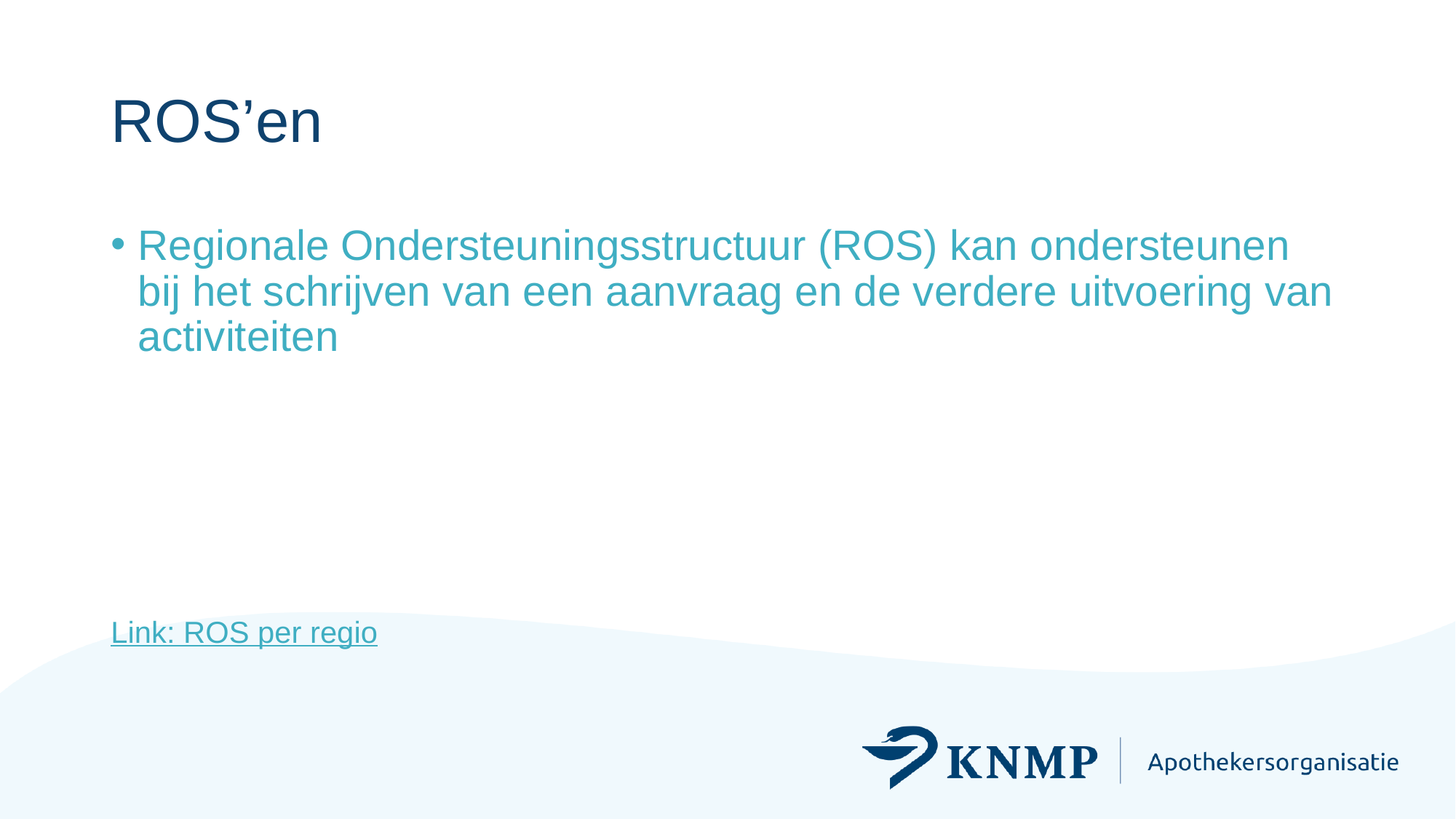

# ROS’en
Regionale Ondersteuningsstructuur (ROS) kan ondersteunen bij het schrijven van een aanvraag en de verdere uitvoering van activiteiten

Link: ROS per regio